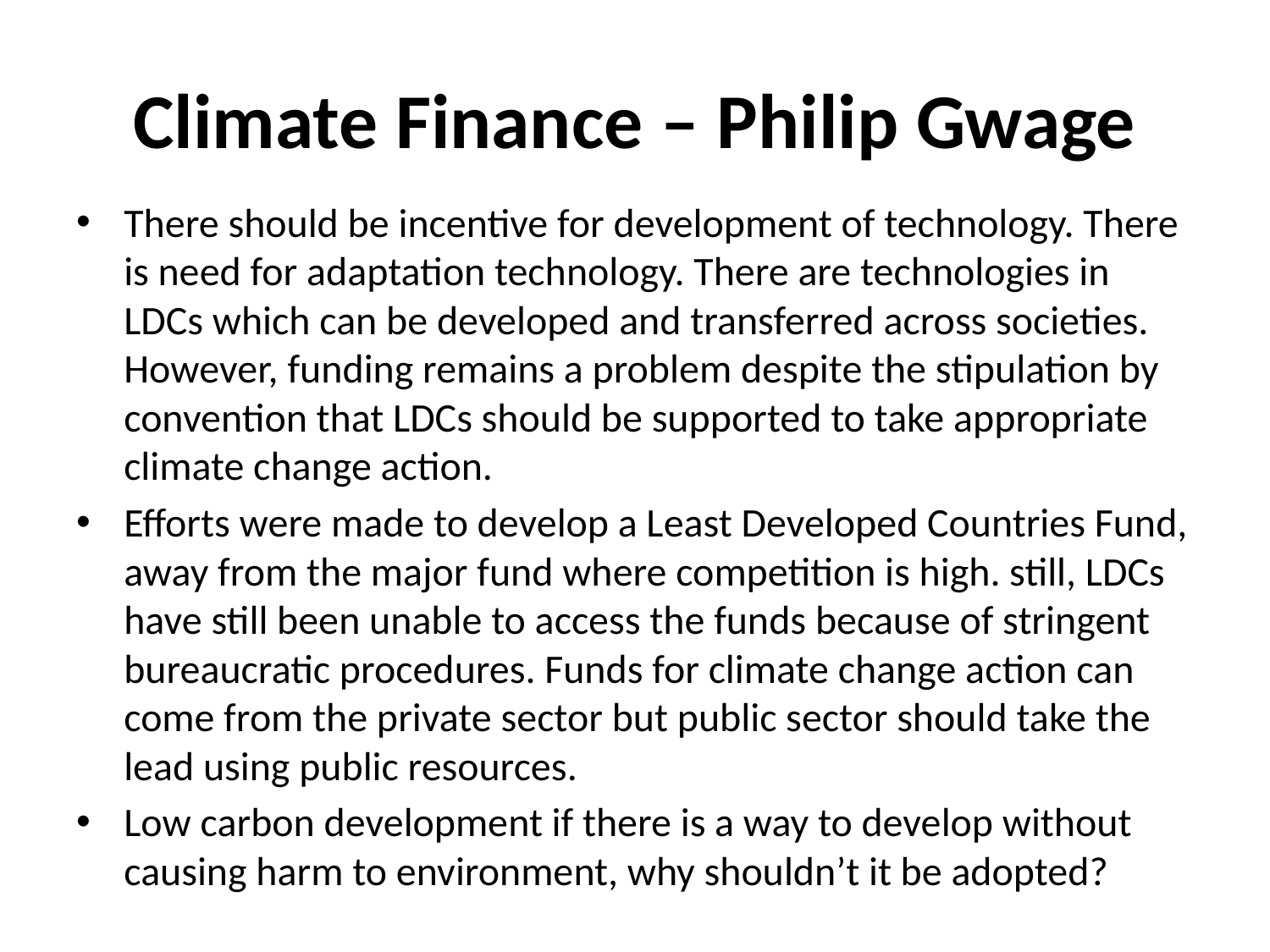

# Climate Finance – Philip Gwage
There should be incentive for development of technology. There is need for adaptation technology. There are technologies in LDCs which can be developed and transferred across societies. However, funding remains a problem despite the stipulation by convention that LDCs should be supported to take appropriate climate change action.
Efforts were made to develop a Least Developed Countries Fund, away from the major fund where competition is high. still, LDCs have still been unable to access the funds because of stringent bureaucratic procedures. Funds for climate change action can come from the private sector but public sector should take the lead using public resources.
Low carbon development if there is a way to develop without causing harm to environment, why shouldn’t it be adopted?